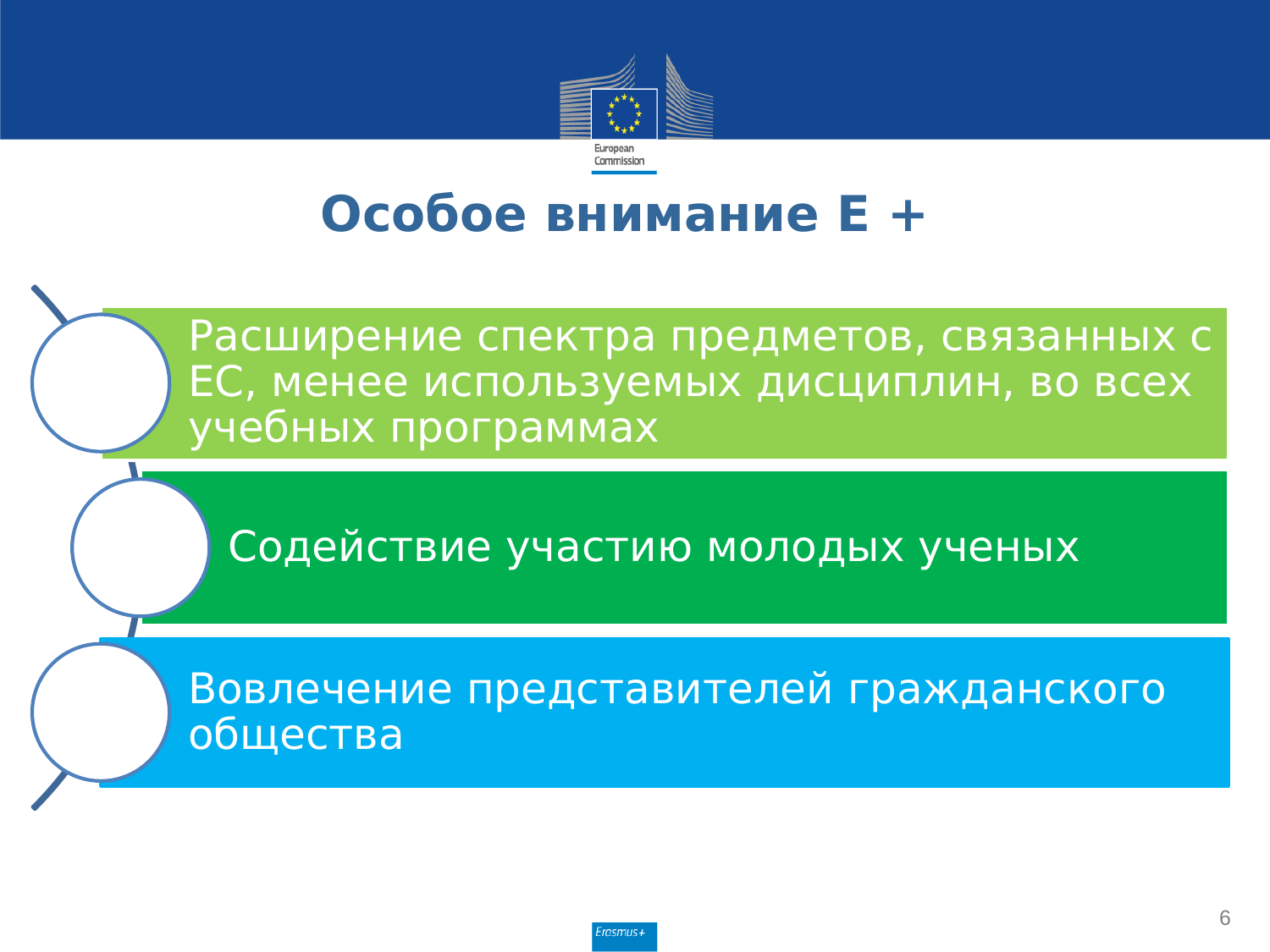

# Особое внимание E +
Расширение спектра предметов, связанных с ЕС, менее используемых дисциплин, во всех учебных программах
Содействие участию молодых ученых
Вовлечение представителей гражданского общества
6